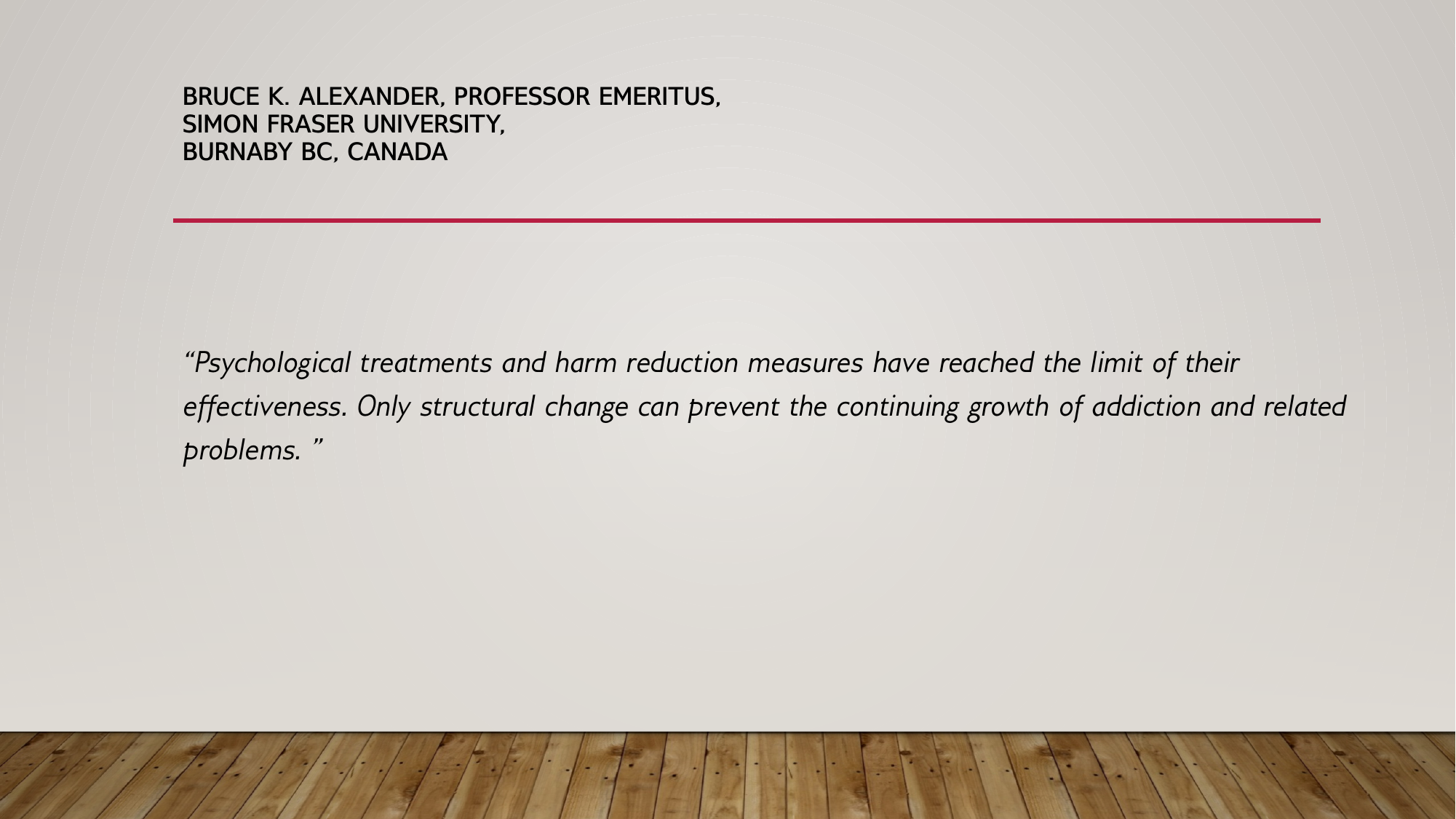

# Bruce K. Alexander, Professor Emeritus,  Simon Fraser University,  Burnaby BC, Canada
“Psychological treatments and harm reduction measures have reached the limit of their effectiveness. Only structural change can prevent the continuing growth of addiction and related problems. ”